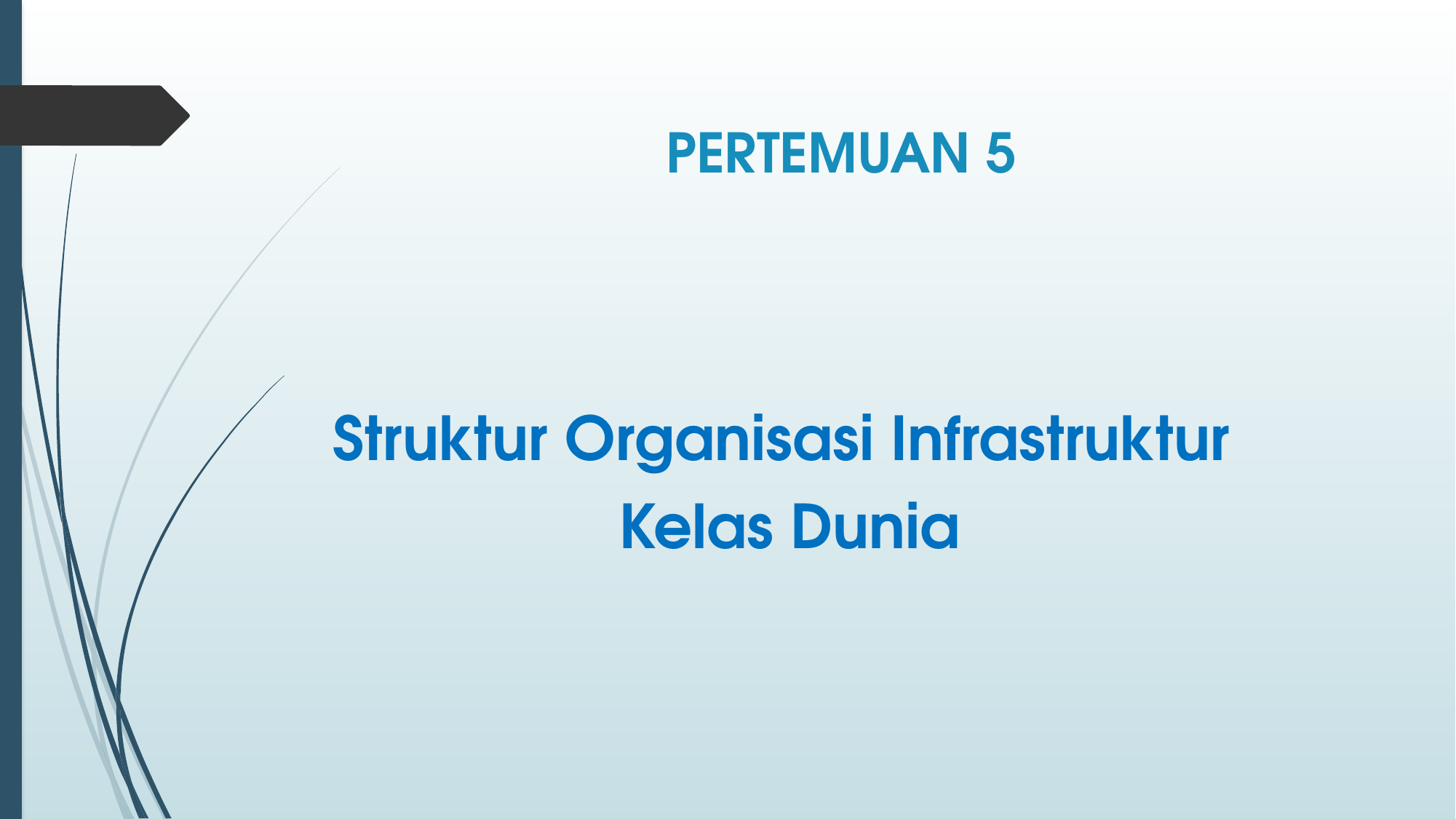

# PERTEMUAN 5
Struktur Organisasi Infrastruktur
Kelas Dunia